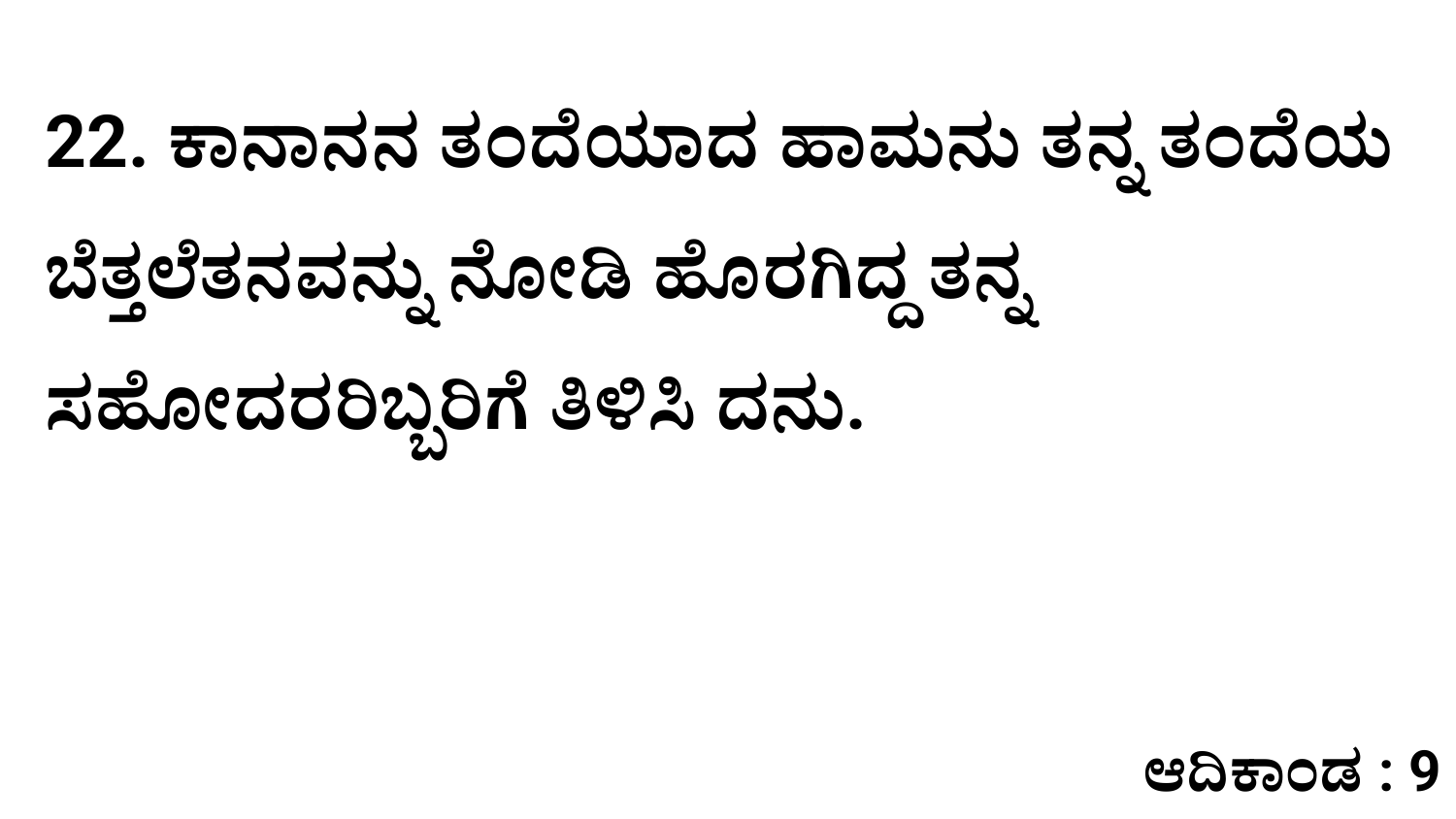

22. ಕಾನಾನನ ತಂದೆಯಾದ ಹಾಮನು ತನ್ನ ತಂದೆಯ ಬೆತ್ತಲೆತನವನ್ನು ನೋಡಿ ಹೊರಗಿದ್ದ ತನ್ನ ಸಹೋದರರಿಬ್ಬರಿಗೆ ತಿಳಿಸಿ ದನು.
ಆದಿಕಾಂಡ : 9